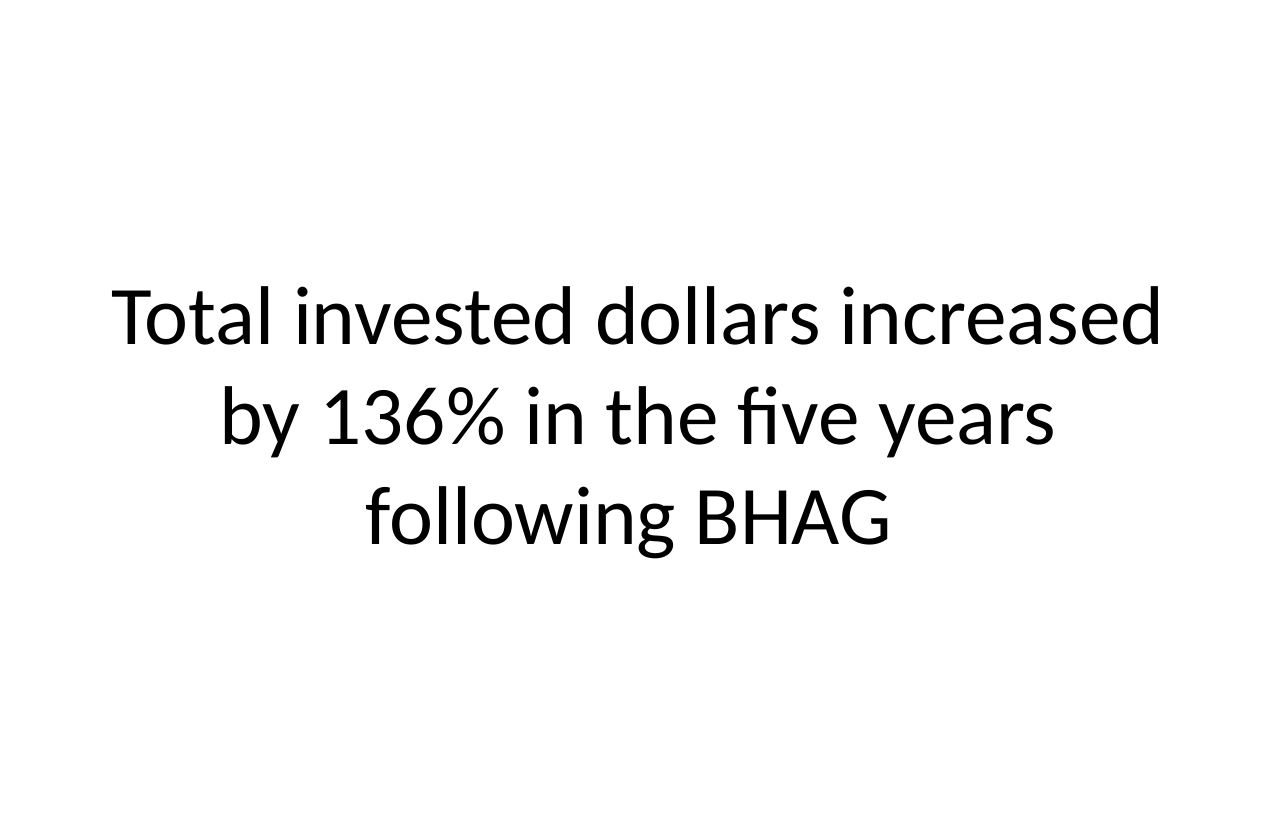

Total invested dollars increased by 136% in the five years following BHAG